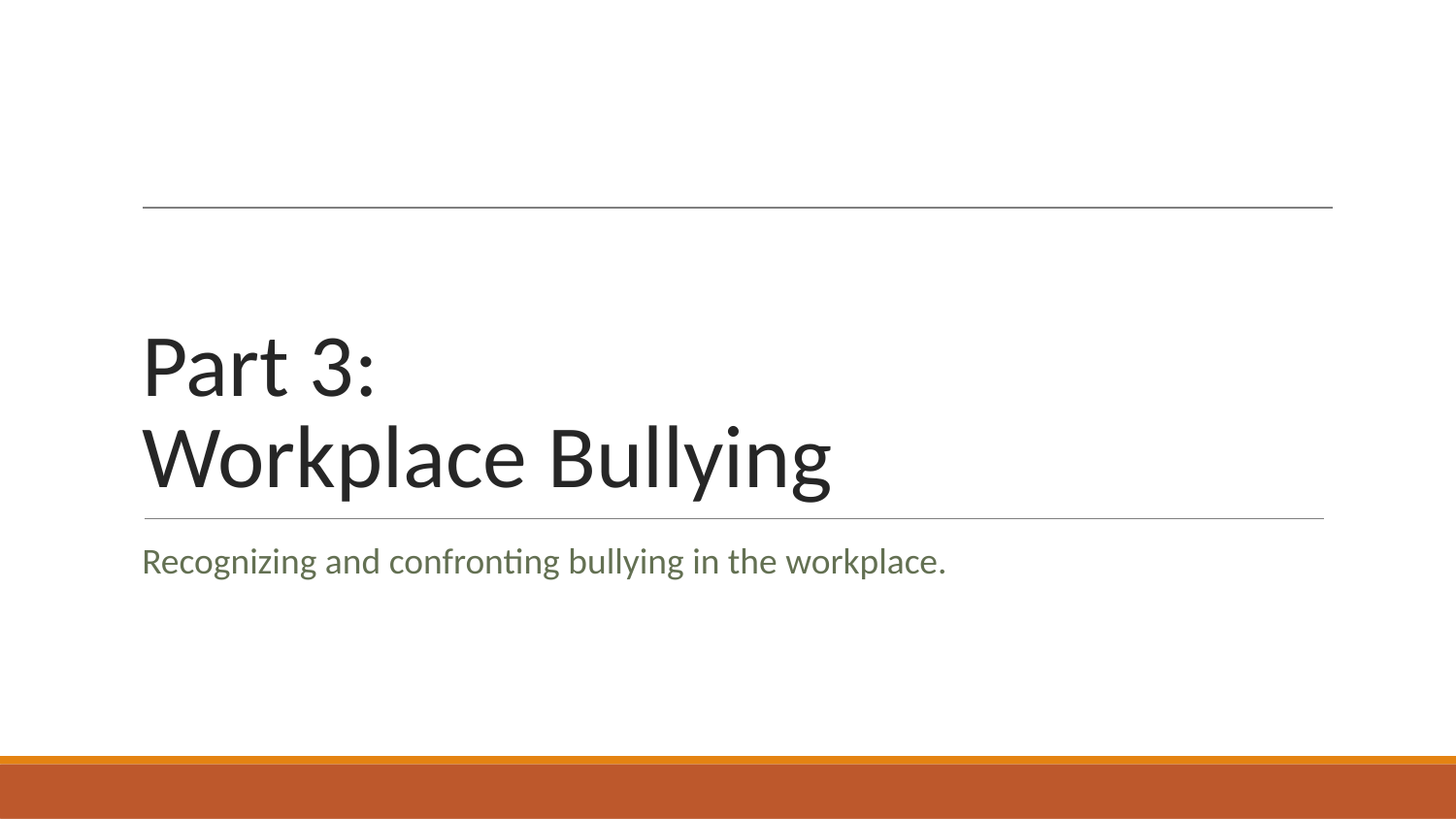

# Part 3:
Workplace Bullying
Recognizing and confronting bullying in the workplace.